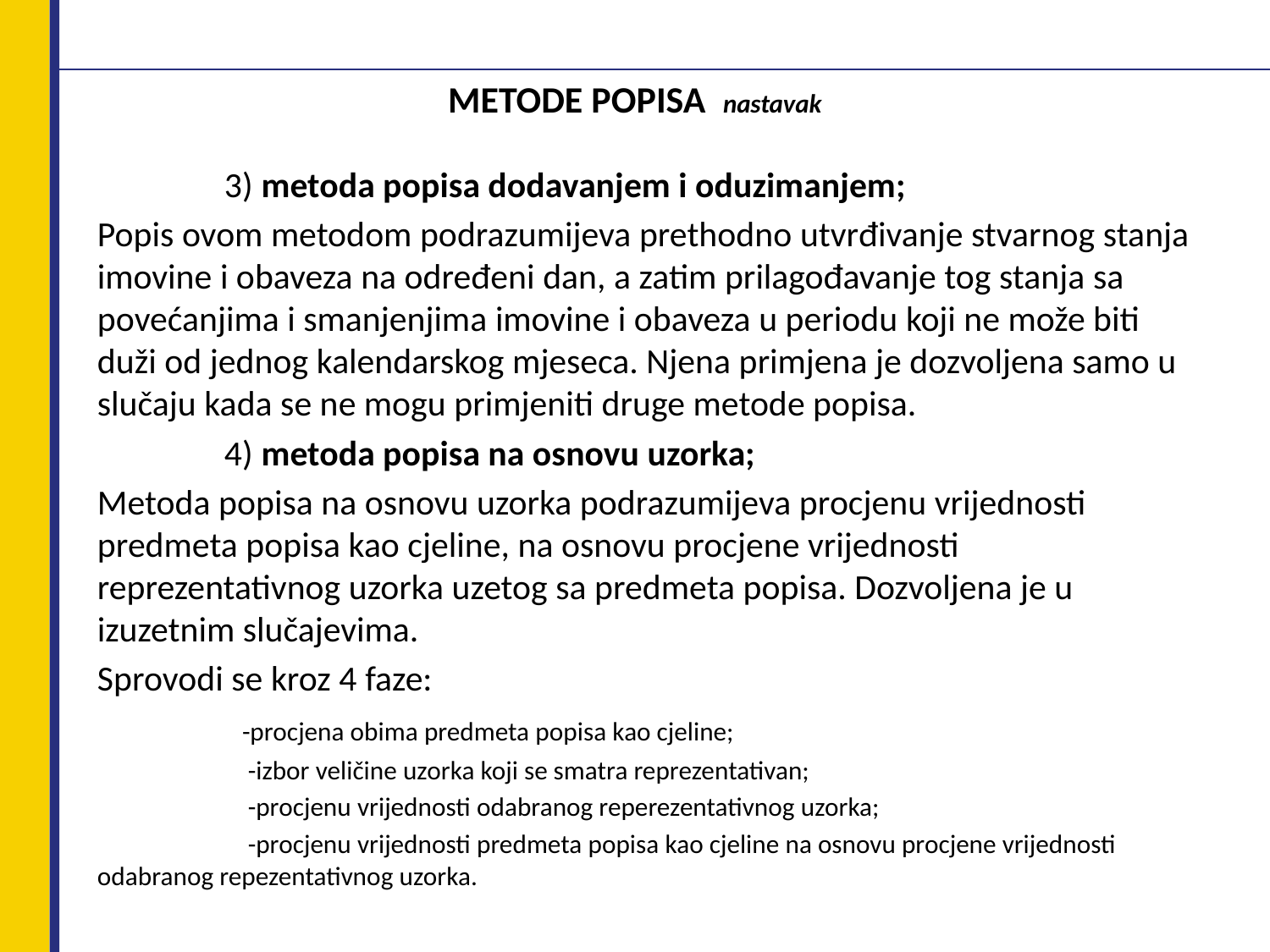

# METODE POPISA  nastavak
	3) metoda popisa dodavanjem i oduzimanjem;
Popis ovom metodom podrazumijeva prethodno utvrđivanje stvarnog stanja imovine i obaveza na određeni dan, a zatim prilagođavanje tog stanja sa povećanjima i smanjenjima imovine i obaveza u periodu koji ne može biti duži od jednog kalendarskog mjeseca. Njena primjena je dozvoljena samo u slučaju kada se ne mogu primjeniti druge metode popisa.
	4) metoda popisa na osnovu uzorka;
Metoda popisa na osnovu uzorka podrazumijeva procjenu vrijednosti predmeta popisa kao cjeline, na osnovu procjene vrijednosti reprezentativnog uzorka uzetog sa predmeta popisa. Dozvoljena je u izuzetnim slučajevima.
Sprovodi se kroz 4 faze:
	   -procjena obima predmeta popisa kao cjeline;
	    -izbor veličine uzorka koji se smatra reprezentativan;
	    -procjenu vrijednosti odabranog reperezentativnog uzorka;
	    -procjenu vrijednosti predmeta popisa kao cjeline na osnovu procjene vrijednosti odabranog repezentativnog uzorka.